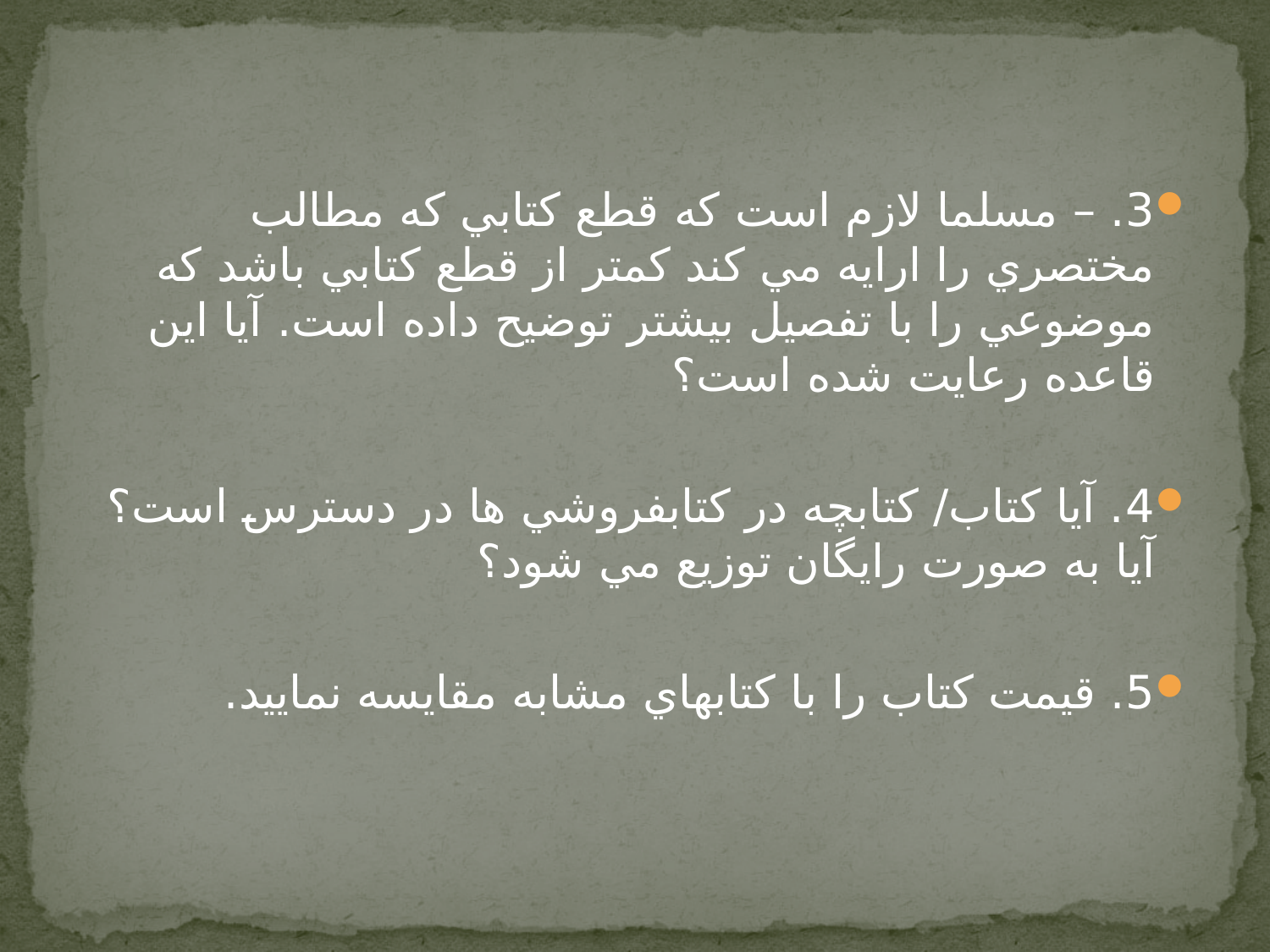

3. – مسلما لازم است که قطع کتابي که مطالب مختصري را ارايه مي کند کمتر از قطع کتابي باشد که موضوعي را با تفصيل بيشتر توضيح داده است. آيا اين قاعده رعايت شده است؟

4. آيا کتاب/ کتابچه در کتابفروشي ها در دسترس است؟ آيا به صورت رايگان توزيع مي شود؟

5. قيمت کتاب را با کتابهاي مشابه مقايسه نماييد.